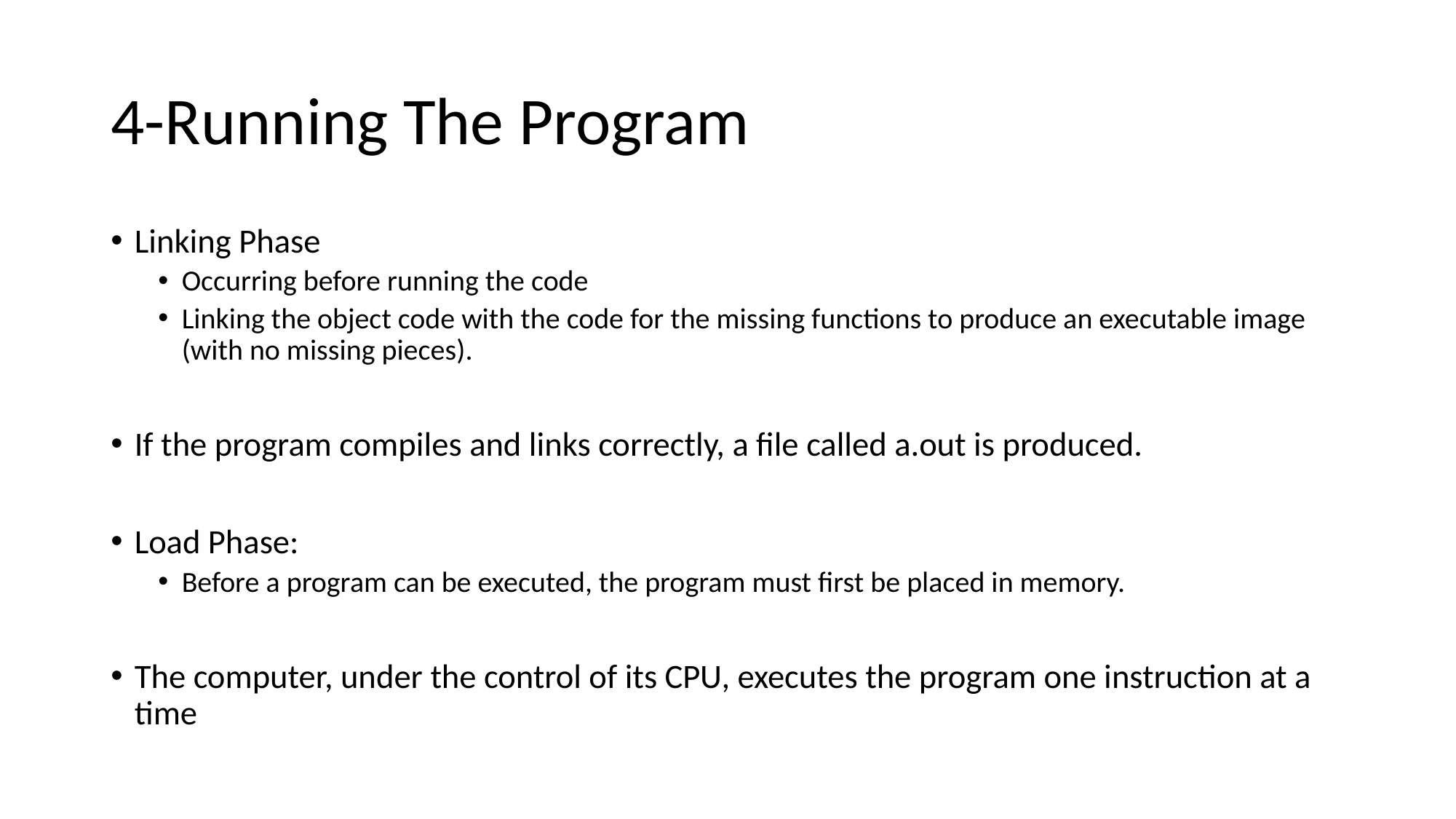

# 4-Running The Program
Linking Phase
Occurring before running the code
Linking the object code with the code for the missing functions to produce an executable image (with no missing pieces).

If the program compiles and links correctly, a file called a.out is produced.

Load Phase:
Before a program can be executed, the program must first be placed in memory.

The computer, under the control of its CPU, executes the program one instruction at a time